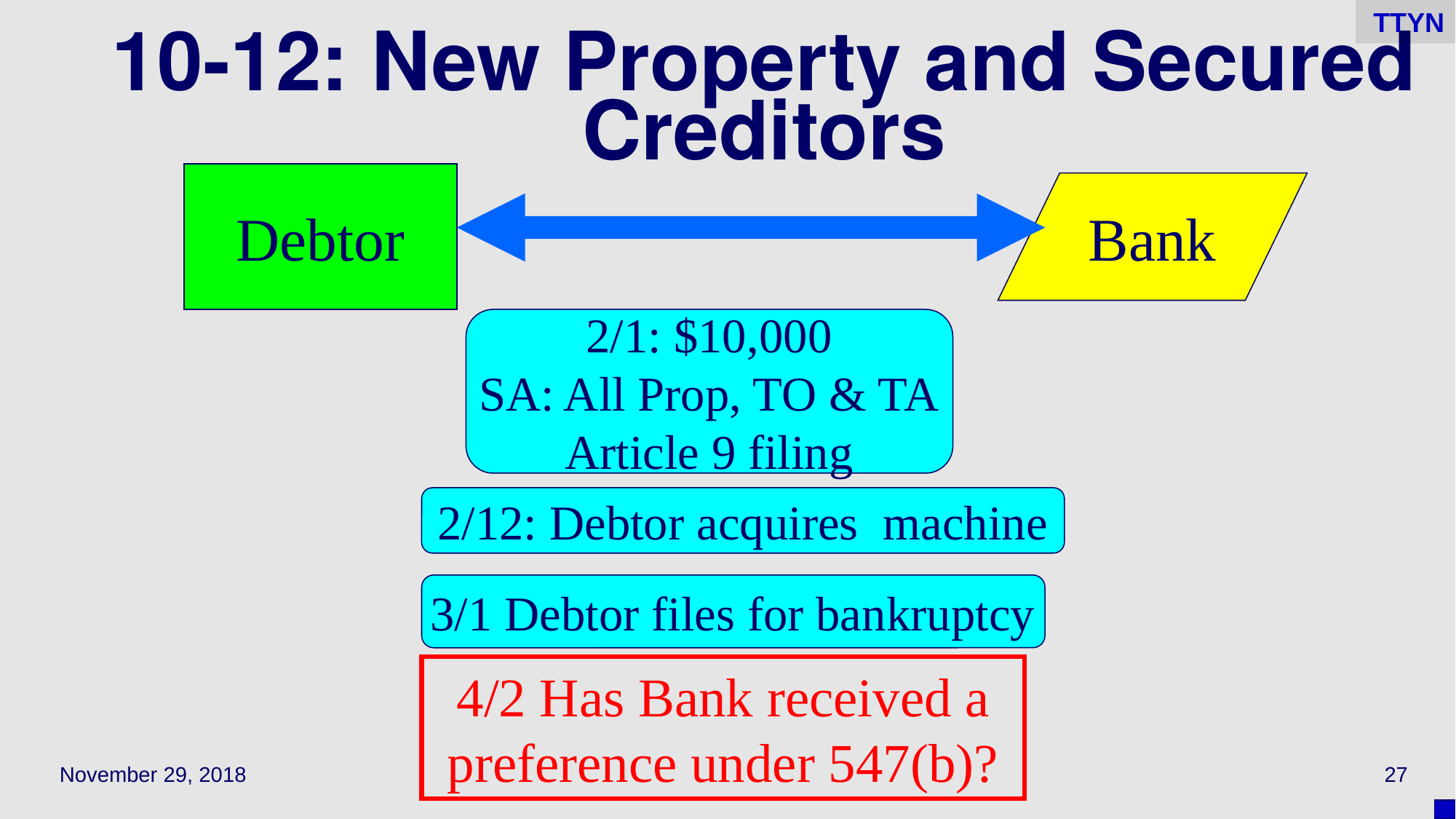

TTYN
# 10-12: New Property and Secured Creditors
Debtor
Bank

2/1: $10,000
SA: All Prop, TO & TA
Article 9 filing
2/12: Debtor acquires  machine
3/1 Debtor files for bankruptcy
4/2 Has Bank received a preference under 547(b)?
November 29, 2018
27